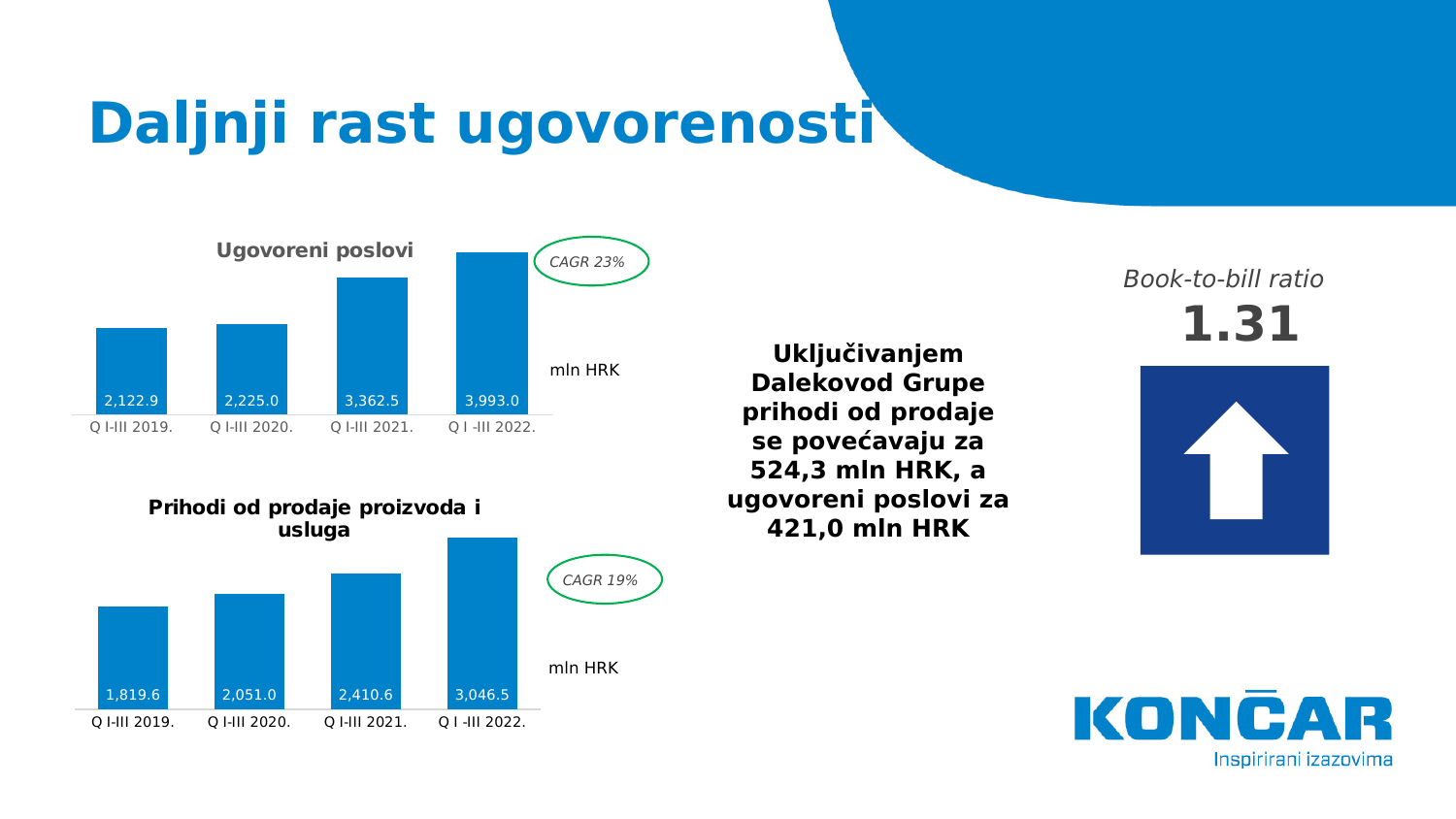

# Daljnji rast ugovorenosti

### Chart: Ugovoreni poslovi

| Category |  |
|---|---|
| Q I-III 2019. | 2122.9 |
| Q I-III 2020. | 2225.0 |
| Q I-III 2021. | 3362.5 |
| Q I -III 2022. | 3993.0 |
CAGR 23%
Book-to-bill ratio
  1.31
Uključivanjem Dalekovod Grupe prihodi od prodaje se povećavaju za 524,3 mln HRK, a ugovoreni poslovi za 421,0 mln HRK
mln HRK

### Chart: Prihodi od prodaje proizvoda i usluga

| Category |  |
|---|---|
| Q I-III 2019. | 1819.6 |
| Q I-III 2020. | 2051.0 |
| Q I-III 2021. | 2410.6 |
| Q I -III 2022. | 3046.5 |
CAGR 19%
mln HRK